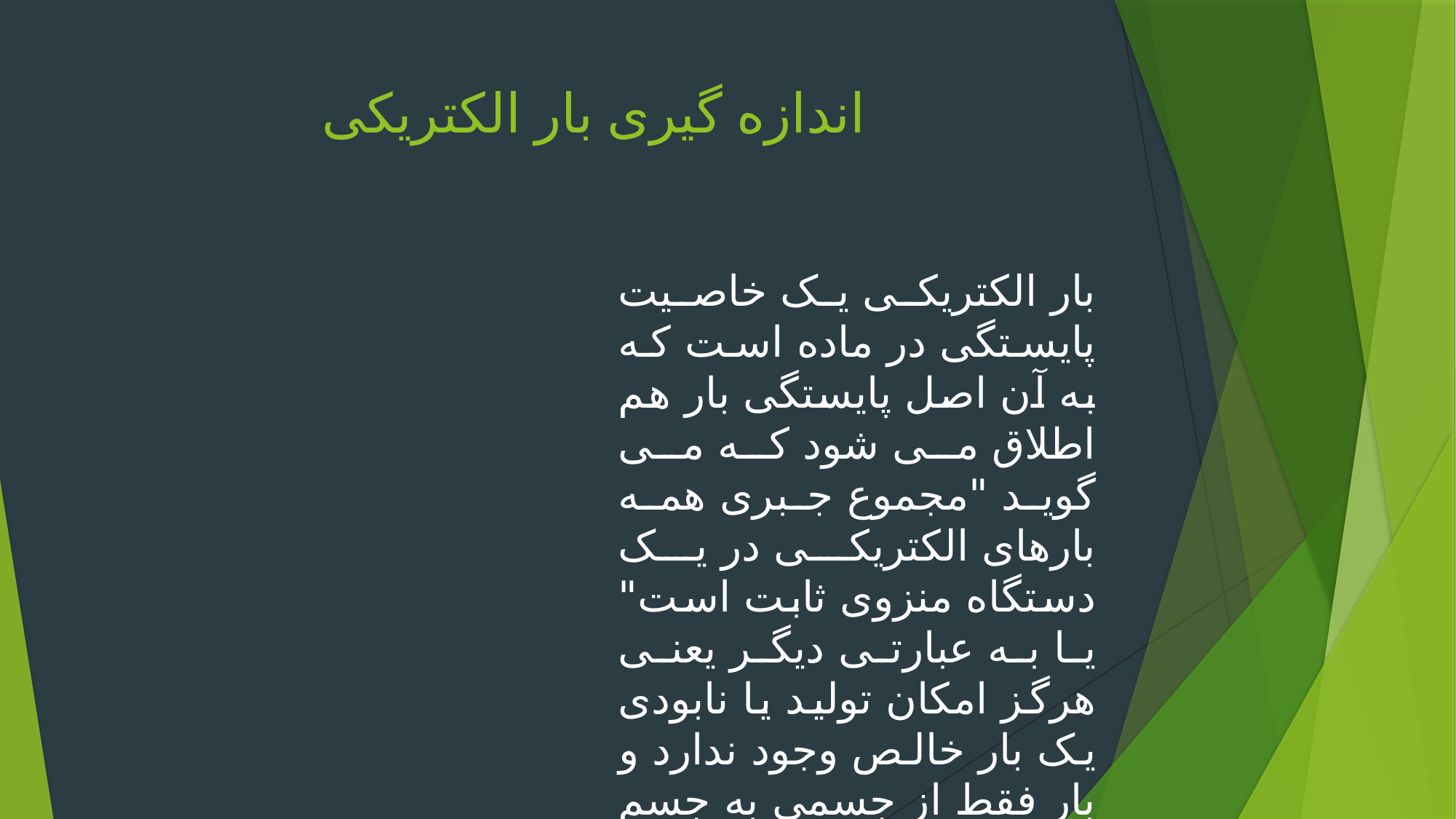

# اندازه گیری بار الکتریکی

بار الکتریکی یک خاصیت پایستگی در ماده است که به آن اصل پایستگی بار هم اطلاق می شود که می گوید "مجموع جبری همه بارهای الکتریکی در یک دستگاه منزوی ثابت است" یا به عبارتی دیگر یعنی هرگز امکان تولید یا نابودی یک بار خالص وجود ندارد و بار فقط از جسمی به جسم دیگر منتقل می شود؛